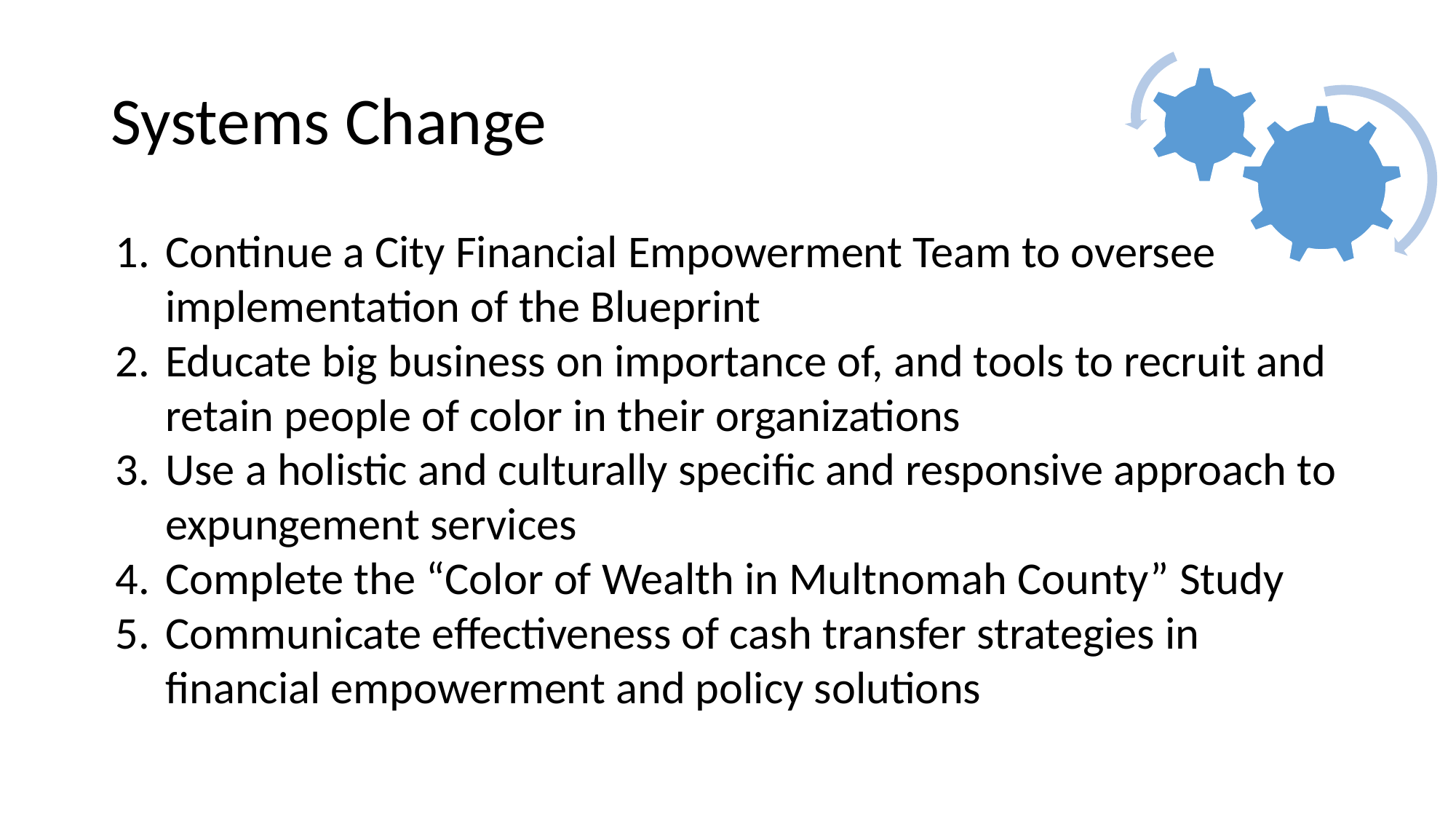

# Systems Change
Continue a City Financial Empowerment Team to oversee implementation of the Blueprint
Educate big business on importance of, and tools to recruit and retain people of color in their organizations
Use a holistic and culturally specific and responsive approach to expungement services
Complete the “Color of Wealth in Multnomah County” Study
Communicate effectiveness of cash transfer strategies in financial empowerment and policy solutions